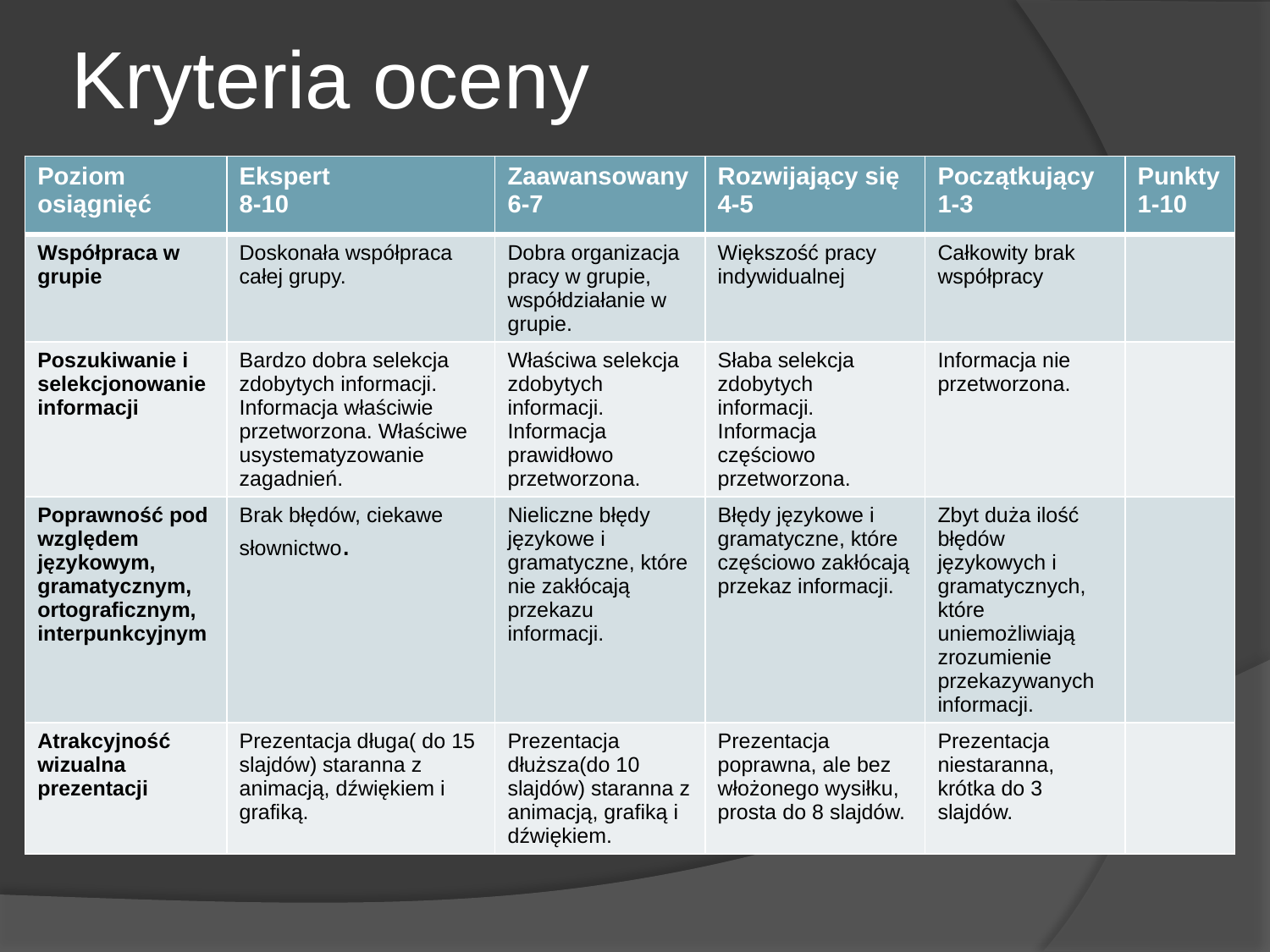

# Kryteria oceny
| Poziom osiągnięć | Ekspert 8-10 | Zaawansowany 6-7 | Rozwijający się 4-5 | Początkujący 1-3 | Punkty 1-10 |
| --- | --- | --- | --- | --- | --- |
| Współpraca w grupie | Doskonała współpraca całej grupy. | Dobra organizacja pracy w grupie, współdziałanie w grupie. | Większość pracy indywidualnej | Całkowity brak współpracy |  |
| Poszukiwanie i selekcjonowanie informacji | Bardzo dobra selekcja zdobytych informacji. Informacja właściwie przetworzona. Właściwe usystematyzowanie zagadnień. | Właściwa selekcja zdobytych informacji. Informacja prawidłowo przetworzona. | Słaba selekcja zdobytych informacji. Informacja częściowo przetworzona. | Informacja nie przetworzona. |  |
| Poprawność pod względem językowym, gramatycznym, ortograficznym, interpunkcyjnym | Brak błędów, ciekawe słownictwo. | Nieliczne błędy językowe i gramatyczne, które nie zakłócają przekazu informacji. | Błędy językowe i gramatyczne, które częściowo zakłócają przekaz informacji. | Zbyt duża ilość błędów językowych i gramatycznych, które uniemożliwiają zrozumienie przekazywanych informacji. |  |
| Atrakcyjność wizualna prezentacji | Prezentacja długa( do 15 slajdów) staranna z animacją, dźwiękiem i grafiką. | Prezentacja dłuższa(do 10 slajdów) staranna z animacją, grafiką i dźwiękiem. | Prezentacja poprawna, ale bez włożonego wysiłku, prosta do 8 slajdów. | Prezentacja niestaranna, krótka do 3 slajdów. |  |